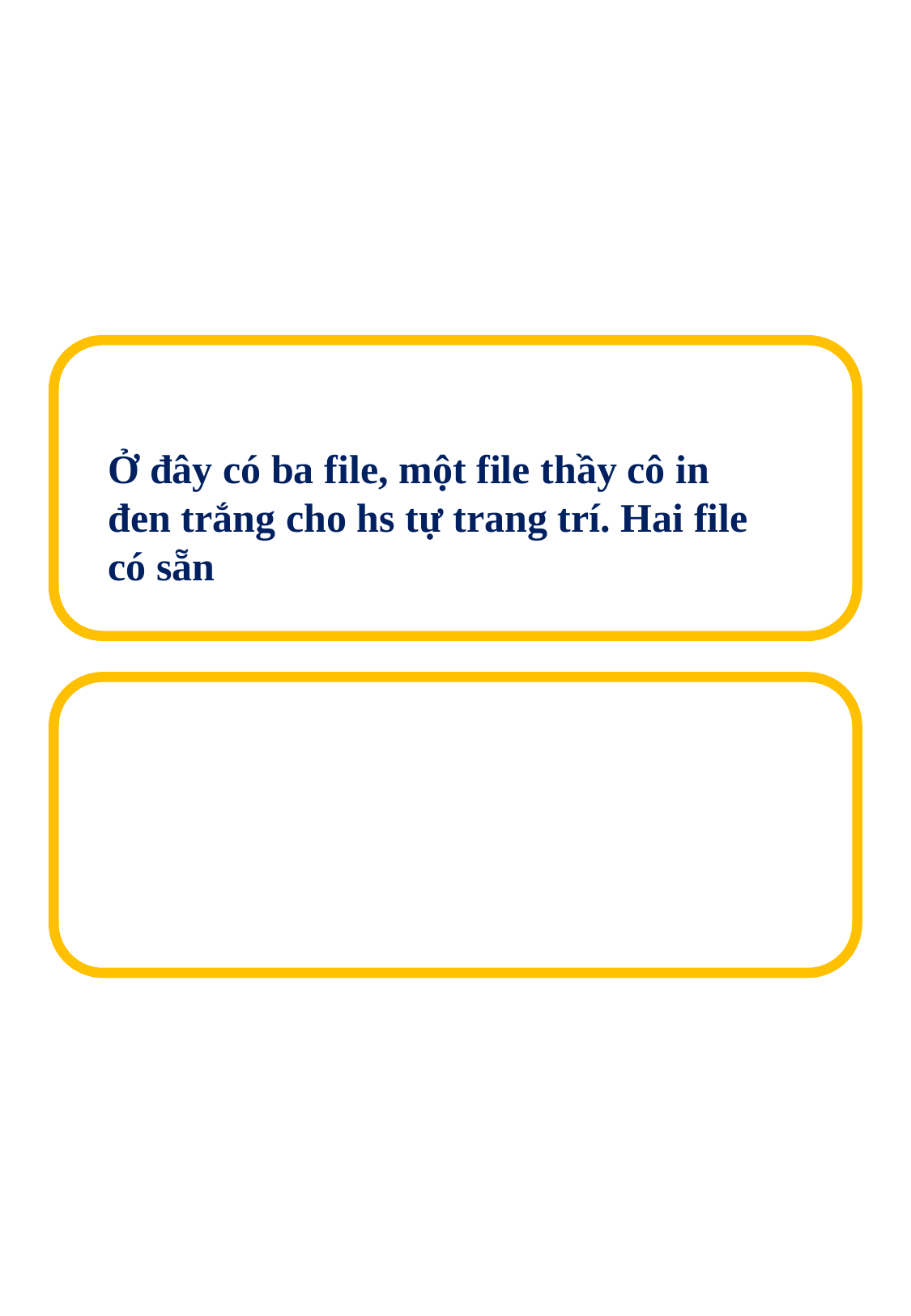

Ở đây có ba file, một file thầy cô in đen trắng cho hs tự trang trí. Hai file có sẵn